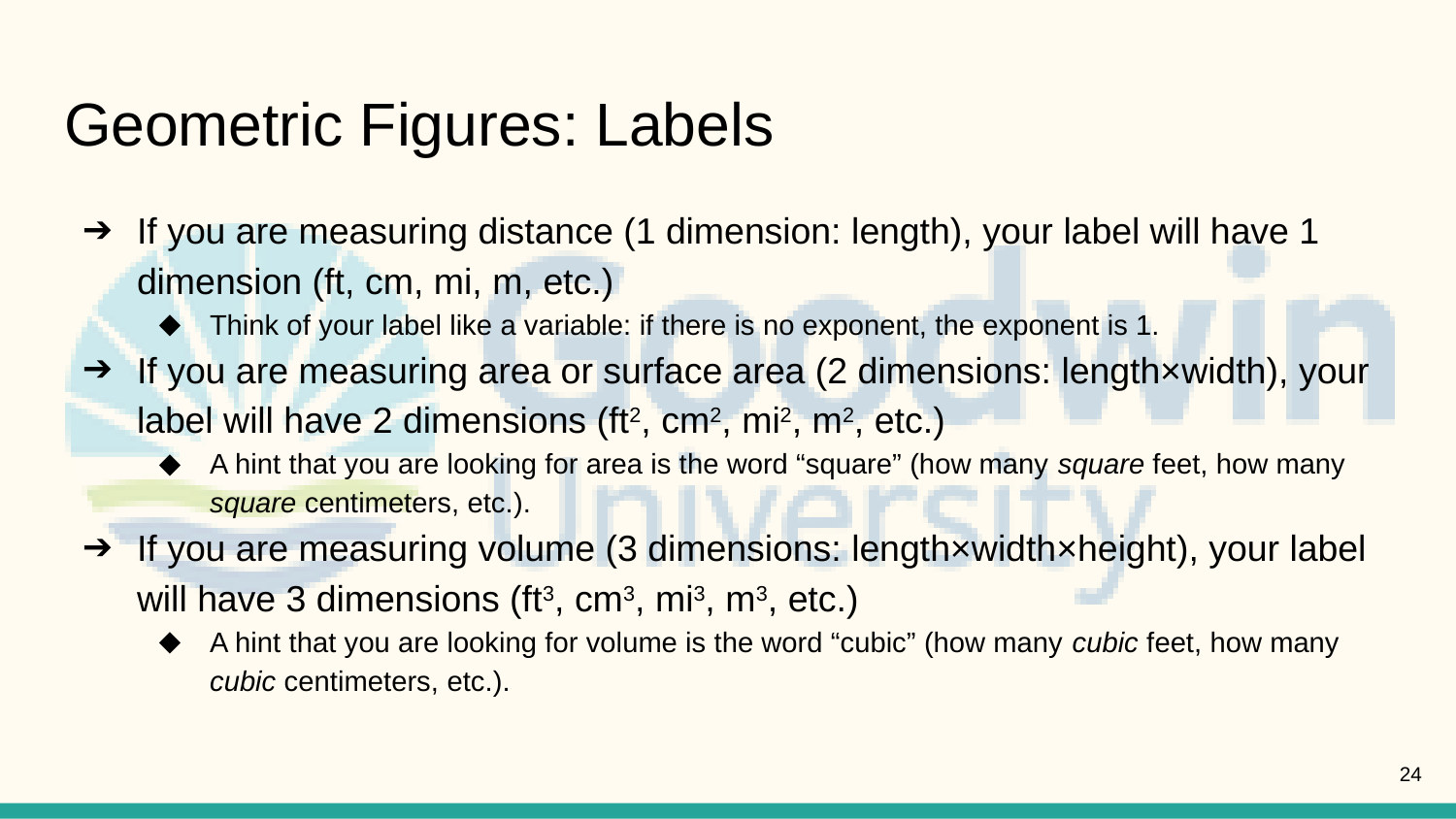

# Geometric Figures: Labels
If you are measuring distance (1 dimension: length), your label will have 1 dimension (ft, cm, mi, m, etc.)
Think of your label like a variable: if there is no exponent, the exponent is 1.
If you are measuring area or surface area (2 dimensions: length×width), your label will have 2 dimensions (ft2, cm2, mi2, m2, etc.)
A hint that you are looking for area is the word “square” (how many square feet, how many square centimeters, etc.).
If you are measuring volume (3 dimensions: length×width×height), your label will have 3 dimensions (ft3, cm3, mi3, m3, etc.)
A hint that you are looking for volume is the word “cubic” (how many cubic feet, how many cubic centimeters, etc.).
24